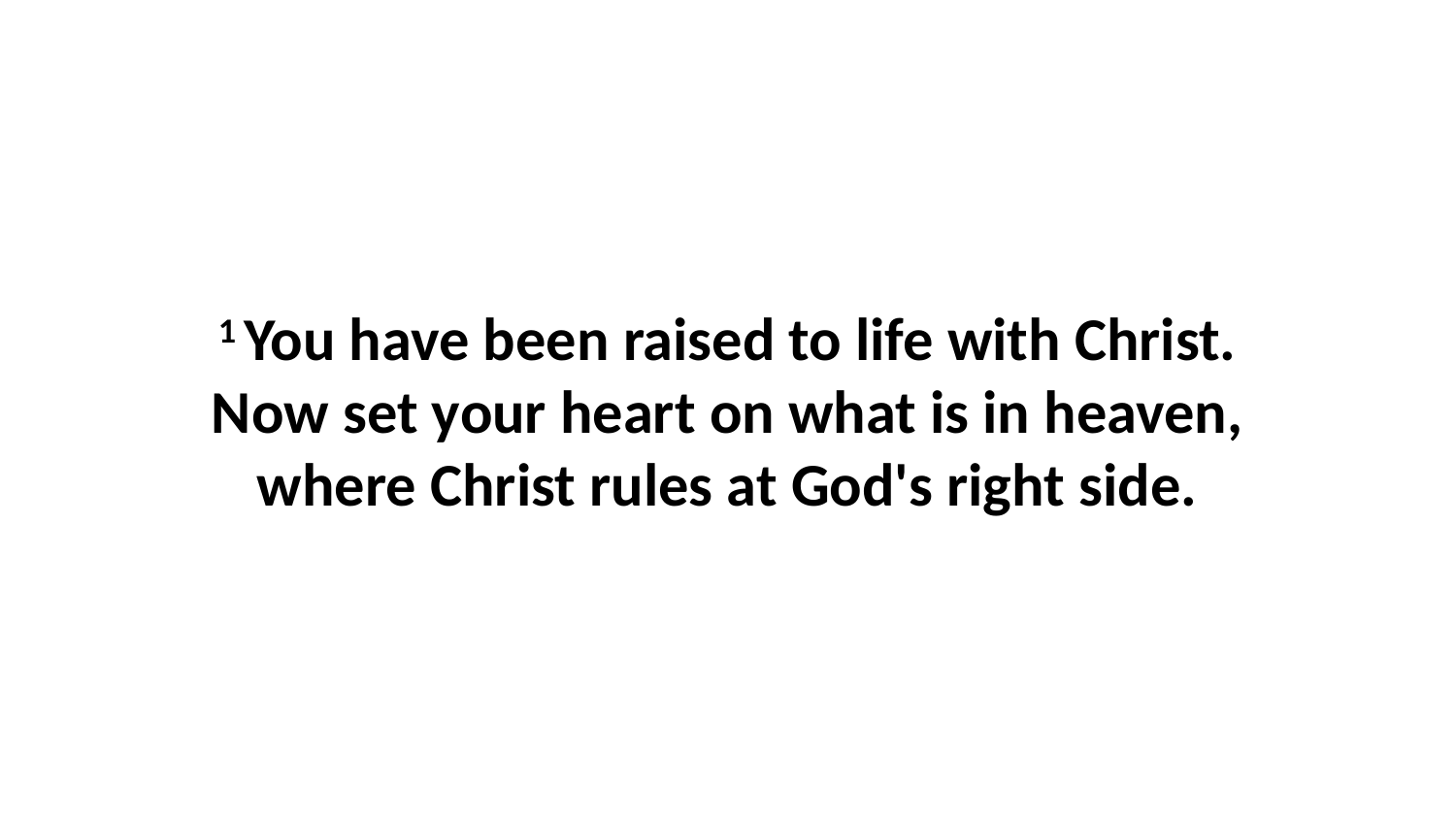

1 You have been raised to life with Christ. Now set your heart on what is in heaven, where Christ rules at God's right side.